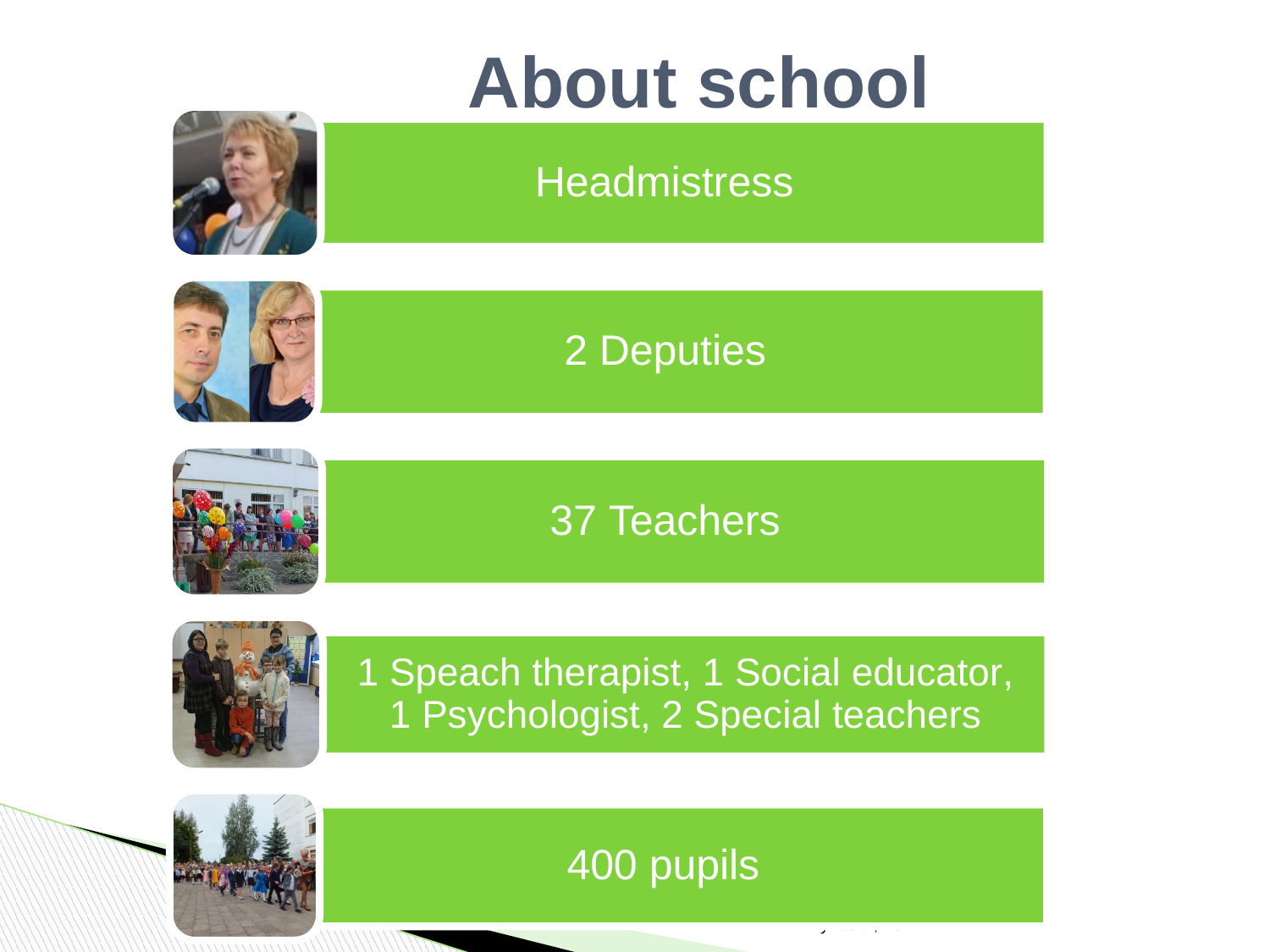

# About school

Headmistress

2 Deputies

37 Teachers

1 Speach therapist, 1 Social educator, 1 Psychologist, 2 Special teachers

400 pupils
Anykščiai, 2017